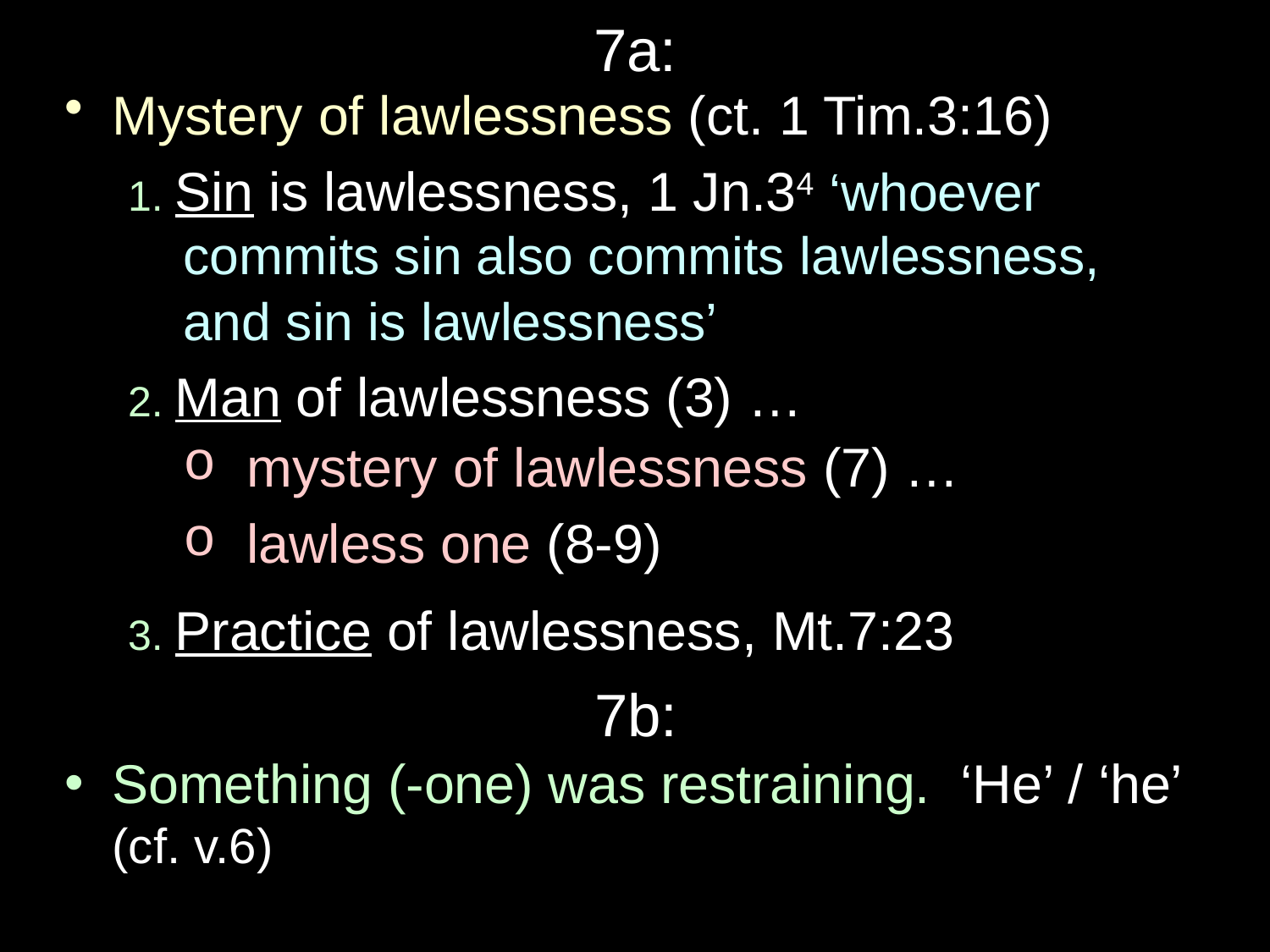

# 7a:
Mystery of lawlessness (ct. 1 Tim.3:16)
1. Sin is lawlessness, 1 Jn.34 ‘whoever commits sin also commits lawlessness,
and sin is lawlessness’
2. Man of lawlessness (3) …
mystery of lawlessness (7) …
lawless one (8-9)
3. Practice of lawlessness, Mt.7:23
7b:
Something (-one) was restraining.  ‘He’ / ‘he’ (cf. v.6)